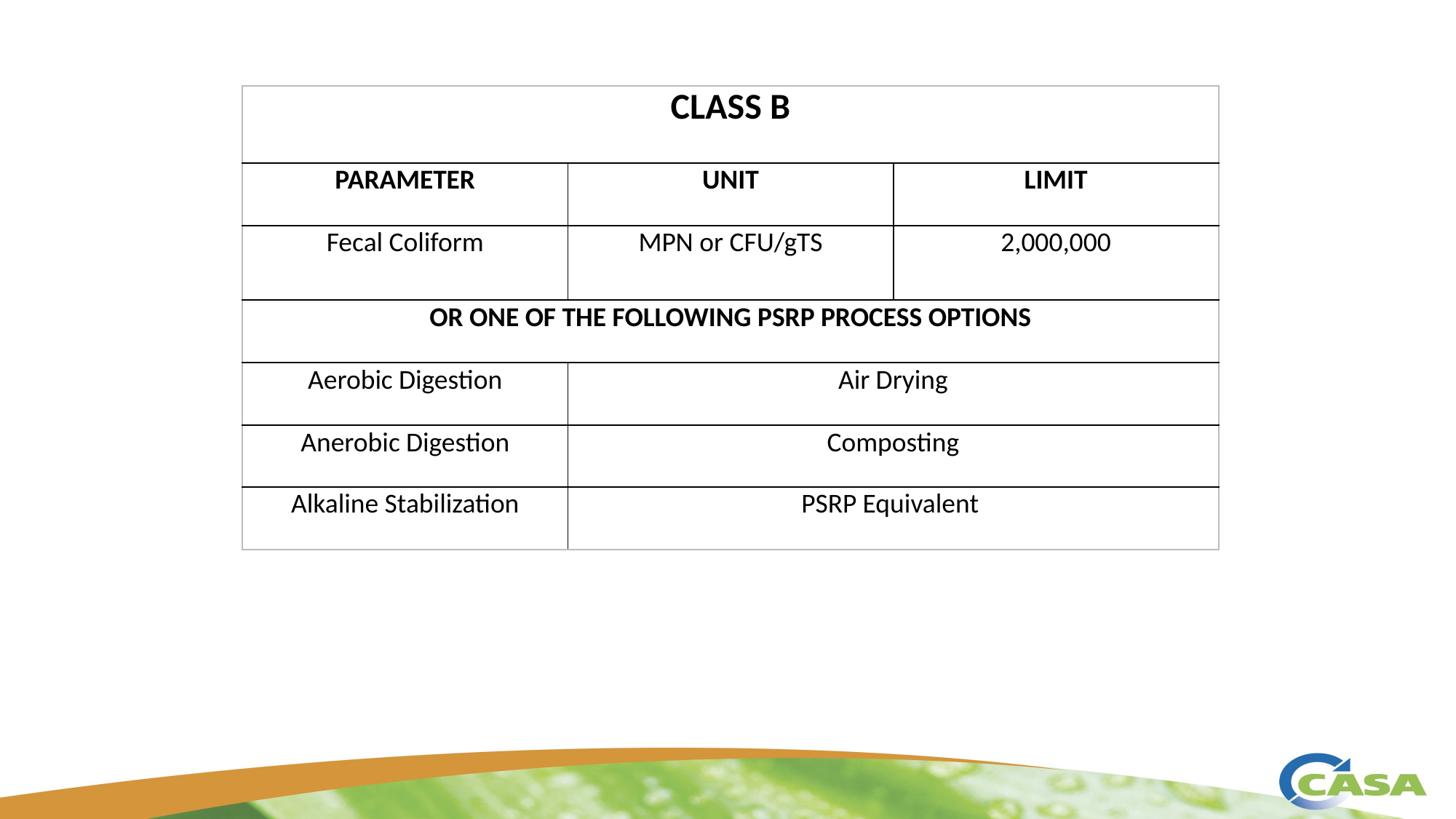

| CLASS B |  |  |
| --- | --- | --- |
| PARAMETER | UNIT | LIMIT |
| Fecal Coliform | MPN or CFU/gTS | 2,000,000 |
| OR ONE OF THE FOLLOWING PSRP PROCESS OPTIONS |  |  |
| Aerobic Digestion | Air Drying |  |
| Anerobic Digestion | Composting |  |
| Alkaline Stabilization | PSRP Equivalent |  |